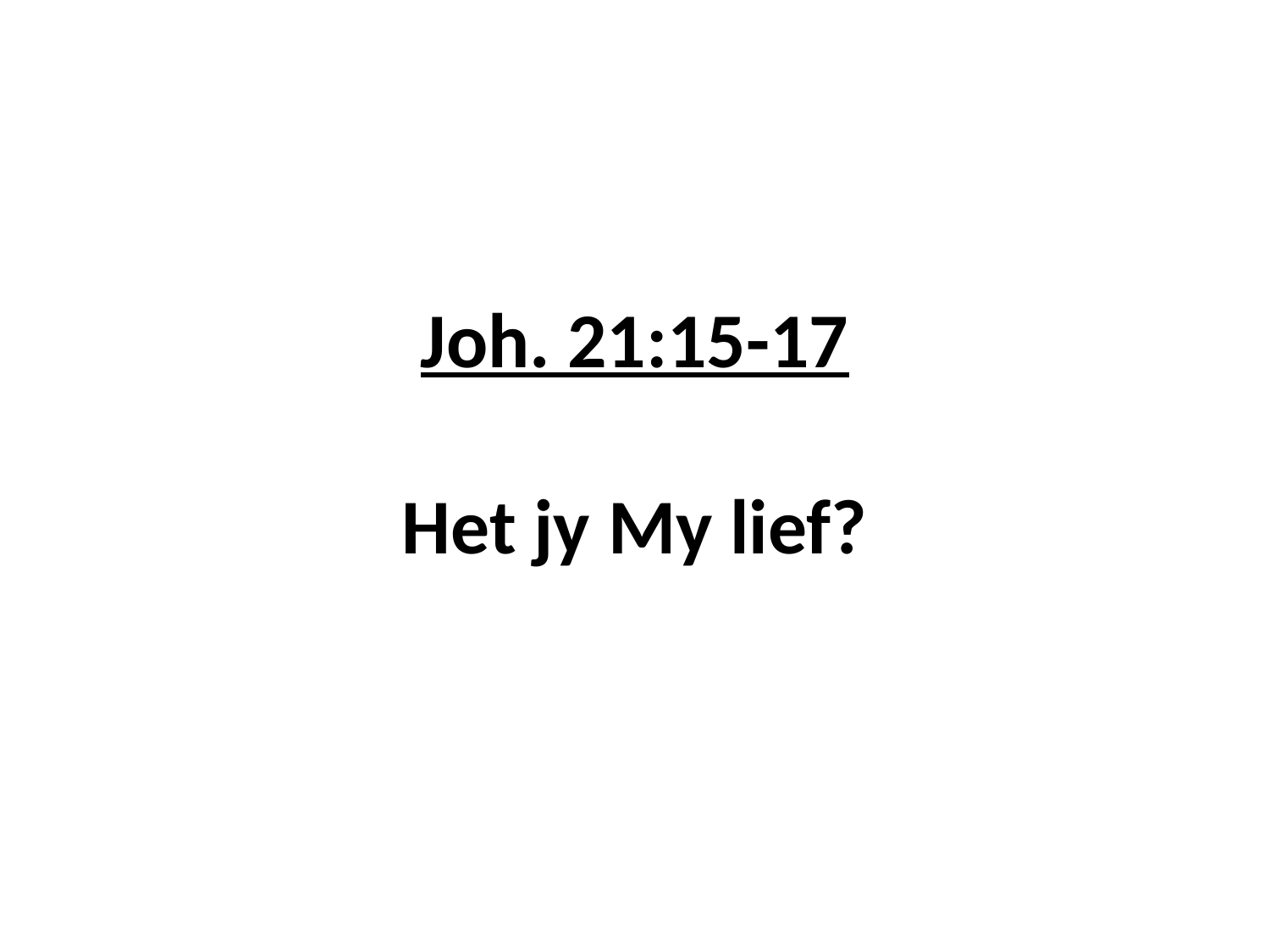

# Joh. 21:15-17 Het jy My lief?